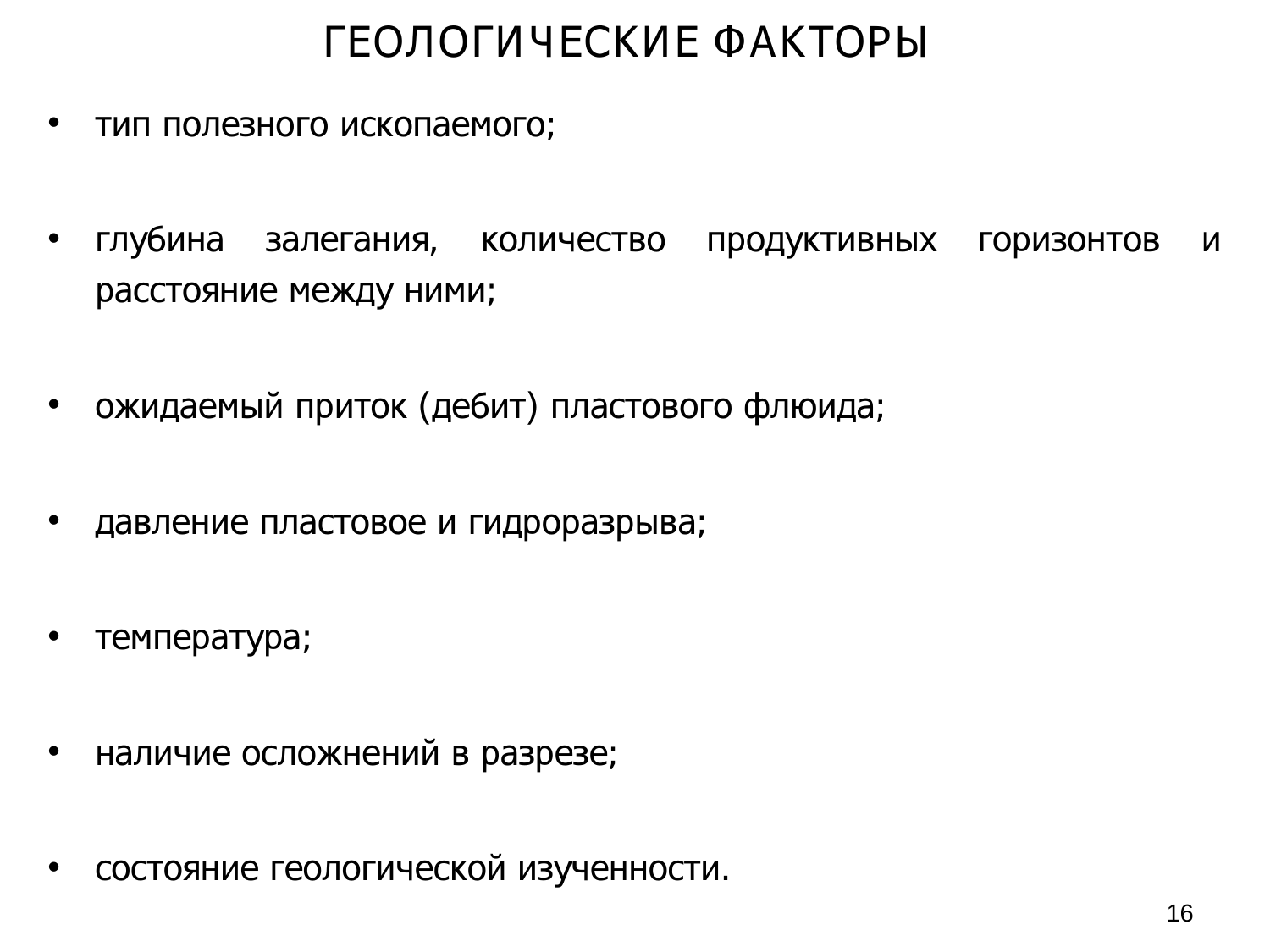

# ГЕОЛОГИЧЕСКИЕ ФАКТОРЫ
тип полезного ископаемого;

глубина залегания, количество продуктивных горизонтов и расстояние между ними;

ожидаемый приток (дебит) пластового флюида;

давление пластовое и гидроразрыва;

температура;

наличие осложнений в разрезе;

состояние геологической изученности.
16